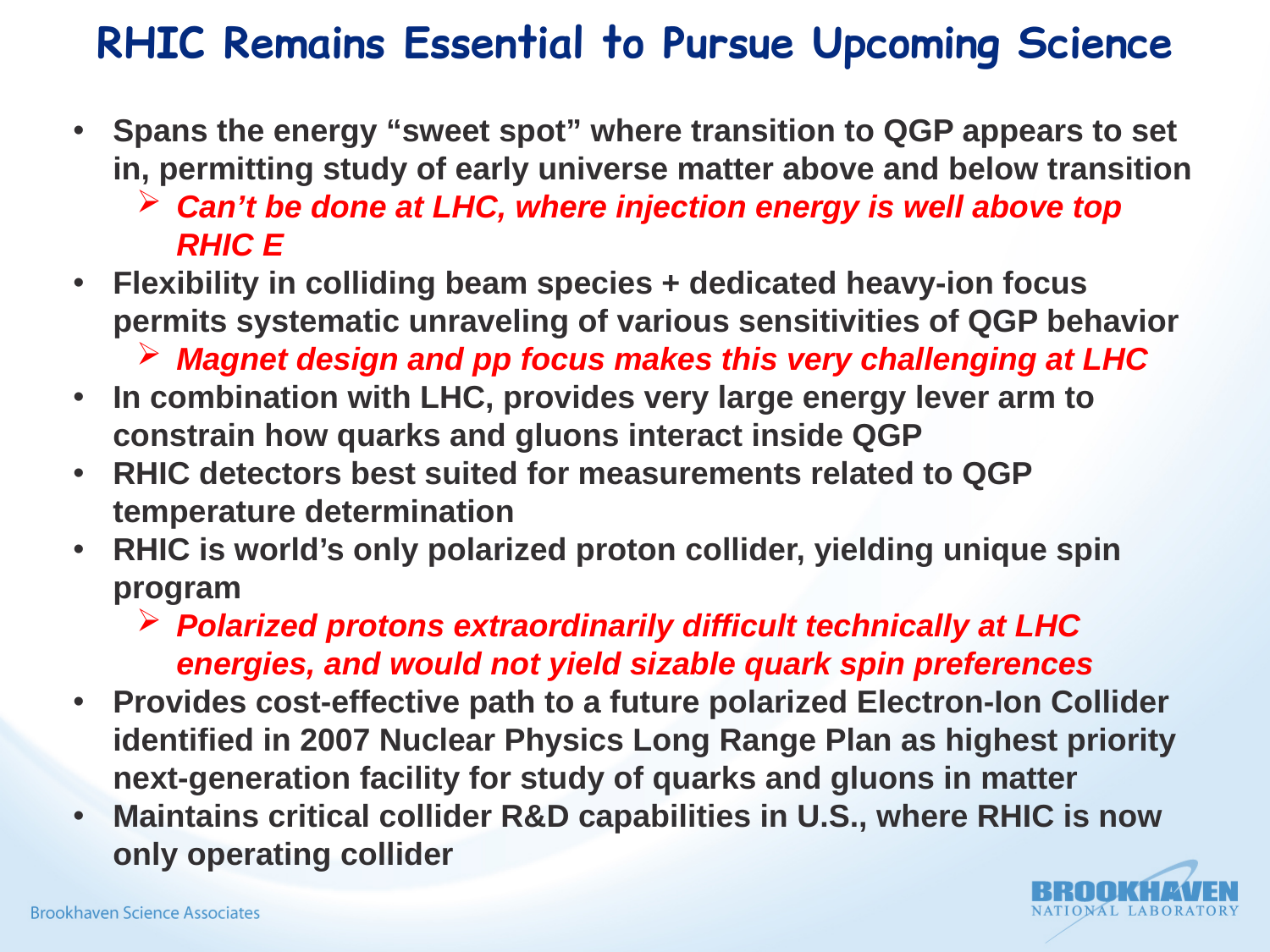

RHIC Remains Essential to Pursue Upcoming Science
Spans the energy “sweet spot” where transition to QGP appears to set in, permitting study of early universe matter above and below transition
Can’t be done at LHC, where injection energy is well above top RHIC E
Flexibility in colliding beam species + dedicated heavy-ion focus permits systematic unraveling of various sensitivities of QGP behavior
Magnet design and pp focus makes this very challenging at LHC
In combination with LHC, provides very large energy lever arm to constrain how quarks and gluons interact inside QGP
RHIC detectors best suited for measurements related to QGP temperature determination
RHIC is world’s only polarized proton collider, yielding unique spin program
Polarized protons extraordinarily difficult technically at LHC energies, and would not yield sizable quark spin preferences
Provides cost-effective path to a future polarized Electron-Ion Collider identified in 2007 Nuclear Physics Long Range Plan as highest priority next-generation facility for study of quarks and gluons in matter
Maintains critical collider R&D capabilities in U.S., where RHIC is now only operating collider